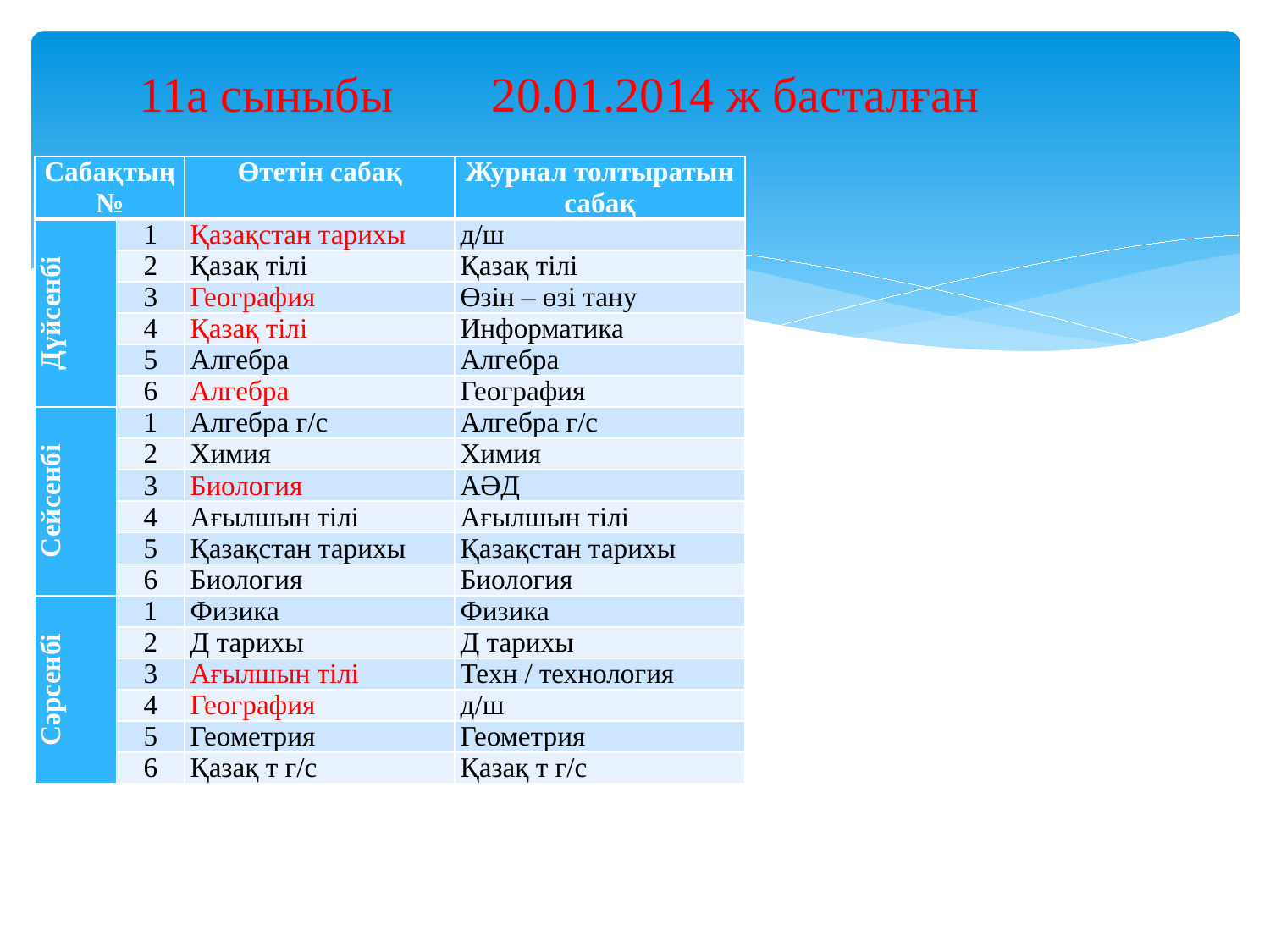

11а сыныбы        20.01.2014 ж басталған
| Сабақтың № |  | Өтетін сабақ | Журнал толтыратын сабақ |
| --- | --- | --- | --- |
| Дүйсенбі | 1 | Қазақстан тарихы | д/ш |
|  | 2 | Қазақ тілі | Қазақ тілі |
|  | 3 | География | Өзін – өзі тану |
|  | 4 | Қазақ тілі | Информатика |
|  | 5 | Алгебра | Алгебра |
|  | 6 | Алгебра | География |
| Сейсенбі | 1 | Алгебра г/с | Алгебра г/с |
|  | 2 | Химия | Химия |
|  | 3 | Биология | АӘД |
|  | 4 | Ағылшын тілі | Ағылшын тілі |
|  | 5 | Қазақстан тарихы | Қазақстан тарихы |
|  | 6 | Биология | Биология |
| Сәрсенбі | 1 | Физика | Физика |
|  | 2 | Д тарихы | Д тарихы |
|  | 3 | Ағылшын тілі | Техн / технология |
|  | 4 | География | д/ш |
|  | 5 | Геометрия | Геометрия |
|  | 6 | Қазақ т г/с | Қазақ т г/с |